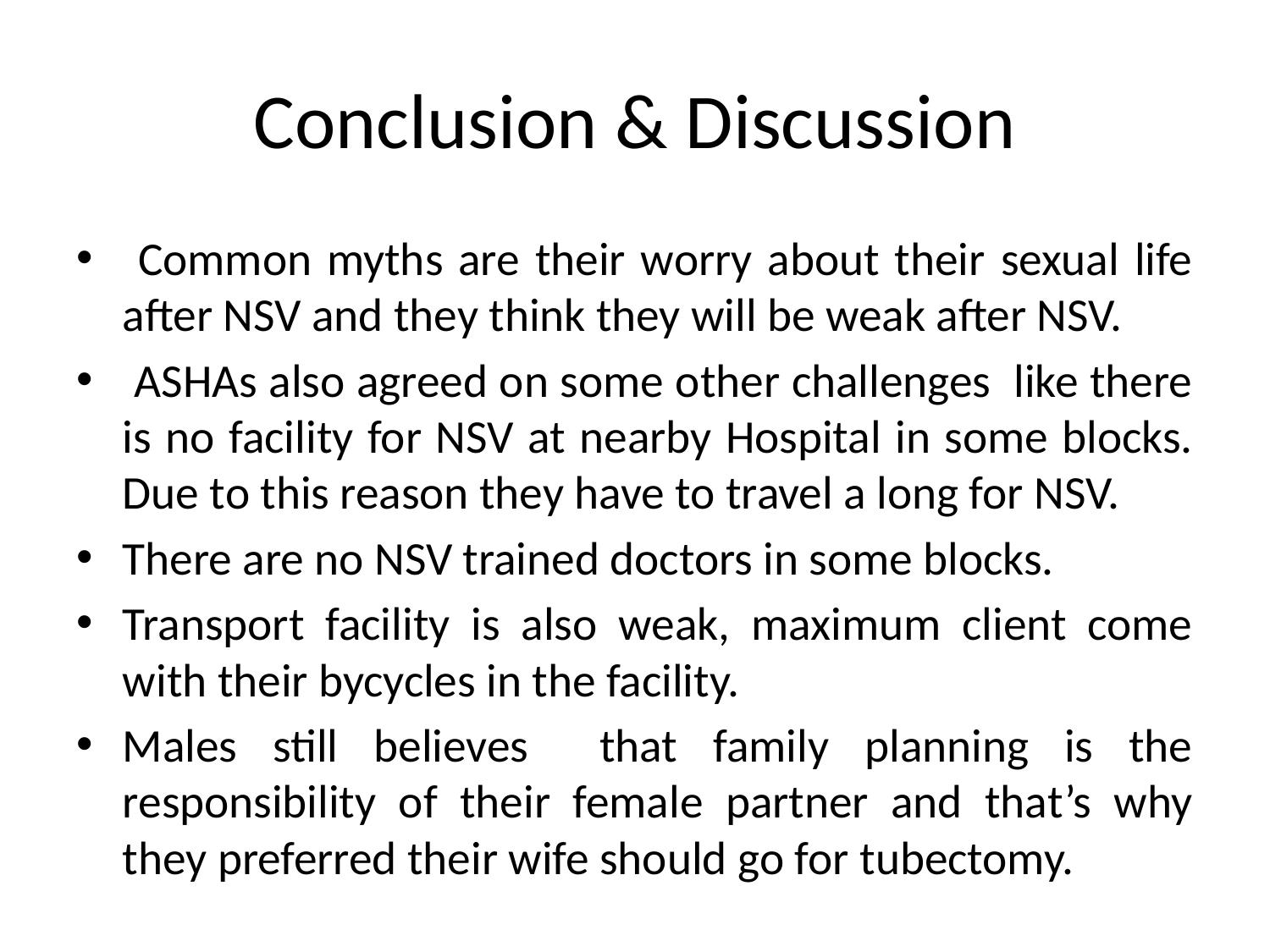

# Conclusion & Discussion
 Common myths are their worry about their sexual life after NSV and they think they will be weak after NSV.
 ASHAs also agreed on some other challenges  like there is no facility for NSV at nearby Hospital in some blocks. Due to this reason they have to travel a long for NSV.
There are no NSV trained doctors in some blocks.
Transport facility is also weak, maximum client come with their bycycles in the facility.
Males still believes  that family planning is the responsibility of their female partner and that’s why they preferred their wife should go for tubectomy.